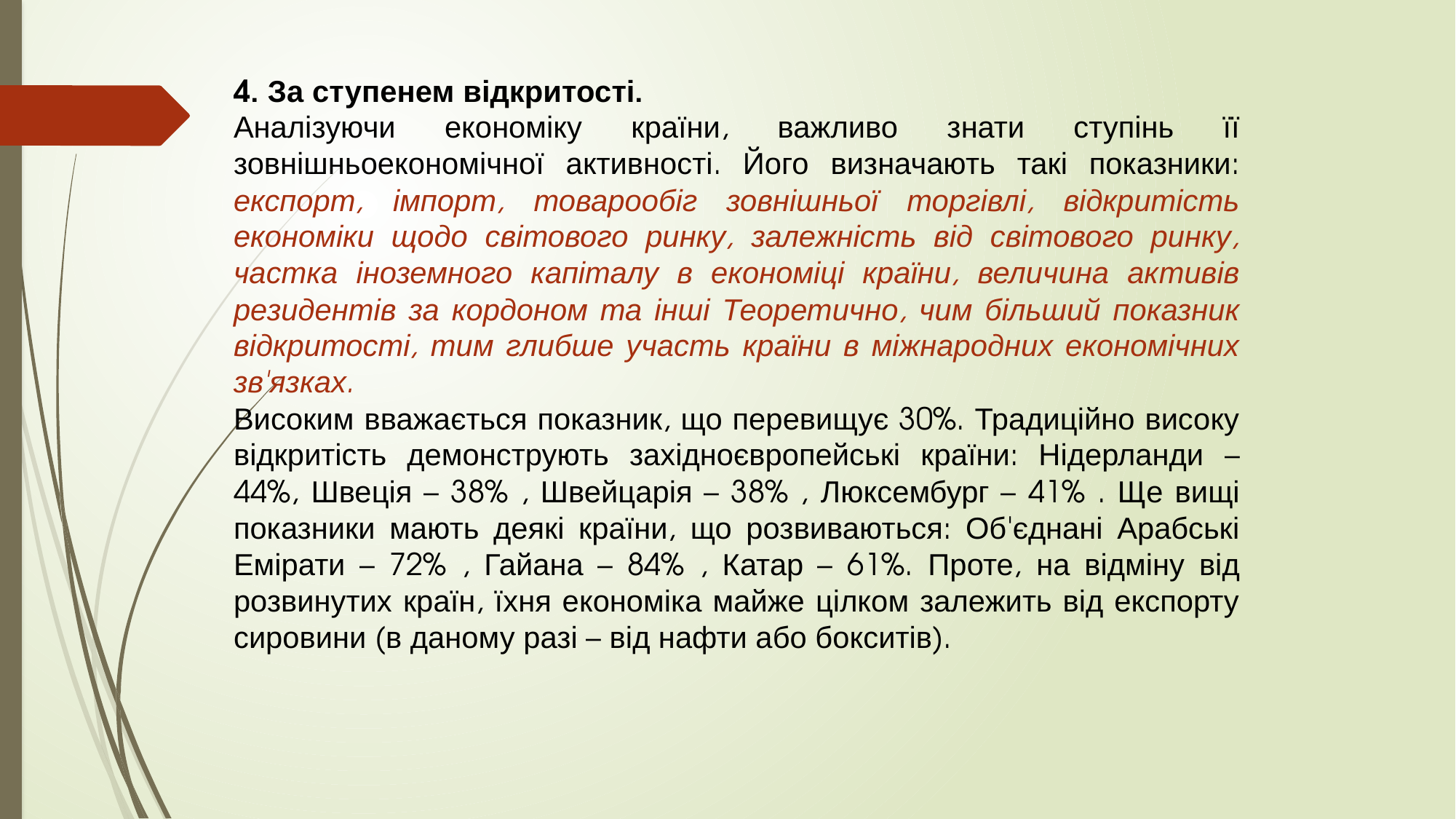

4. За ступенем відкритості.
Аналізуючи економіку країни, важливо знати ступінь її зовнішньоекономічної активності. Його визначають такі показники: експорт, імпорт, товарообіг зовнішньої торгівлі, відкритість економіки щодо світового ринку, залежність від світового ринку, частка іноземного капіталу в економіці країни, величина активів резидентів за кордоном та інші Теоретично, чим більший показник відкритості, тим глибше участь країни в міжнародних економічних зв'язках.
Високим вважається показник, що перевищує 30%. Традиційно високу відкритість демонструють західноєвропейські країни: Нідерланди – 44%, Швеція – 38% , Швейцарія – 38% , Люксембург – 41% . Ще вищі показники мають деякі країни, що розвиваються: Об'єднані Арабські Емірати – 72% , Гайана – 84% , Катар – 61%. Проте, на відміну від розвинутих країн, їхня економіка майже цілком залежить від експорту сировини (в даному разі – від нафти або бокситів).